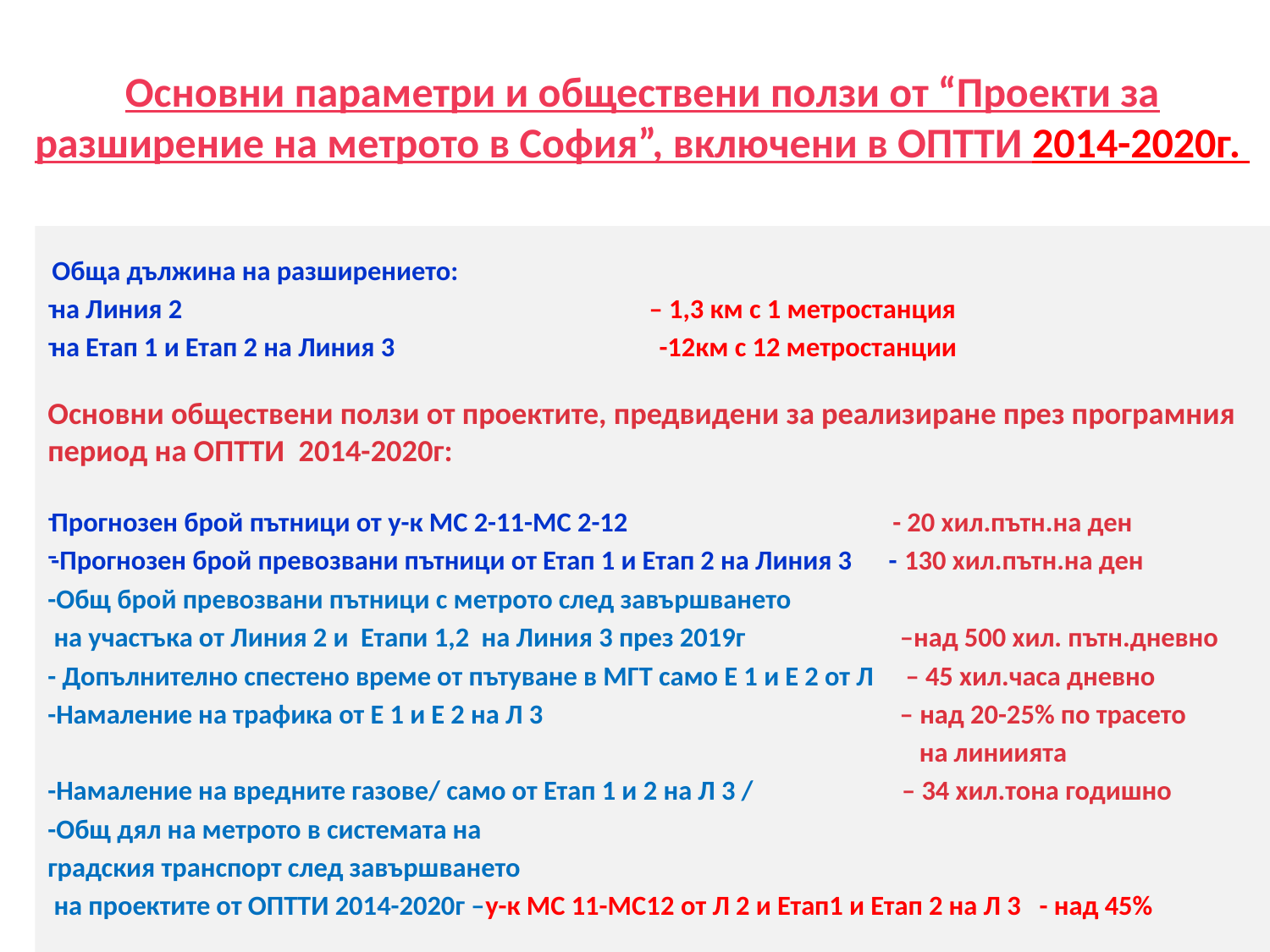

Основни параметри и обществени ползи от “Проекти за разширение на метрото в София”, включени в ОПТТИ 2014-2020г.

 Обща дължина на разширението:
на Линия 2                                                                            – 1,3 км с 1 метростанция
на Етап 1 и Етап 2 на Линия 3                                           -12км с 12 метростанции

Основни обществени ползи от проектите, предвидени за реализиране през програмния период на ОПТТИ  2014-2020г:

Прогнозен брой пътници от у-к МС 2-11-МС 2-12                                           - 20 хил.пътн.на ден
-Прогнозен брой превозвани пътници от Етап 1 и Етап 2 на Линия 3      - 130 хил.пътн.на ден
-Общ брой превозвани пътници с метрото след завършването
 на участъка от Линия 2 и  Етапи 1,2  на Линия 3 през 2019г                         –над 500 хил. пътн.дневно
- Допълнително спестено време от пътуване в МГТ само Е 1 и Е 2 от Л     – 45 хил.часа дневно
-Намаление на трафика от Е 1 и Е 2 на Л 3                                                          – над 20-25% по трасето
                                                                                                                                              на линиията
-Намаление на вредните газове/ само от Етап 1 и 2 на Л 3 /                        – 34 хил.тона годишно
-Общ дял на метрото в системата на
градския транспорт след завършването
 на проектите от ОПТТИ 2014-2020г –у-к МС 11-МС12 от Л 2 и Етап1 и Етап 2 на Л 3   - над 45%